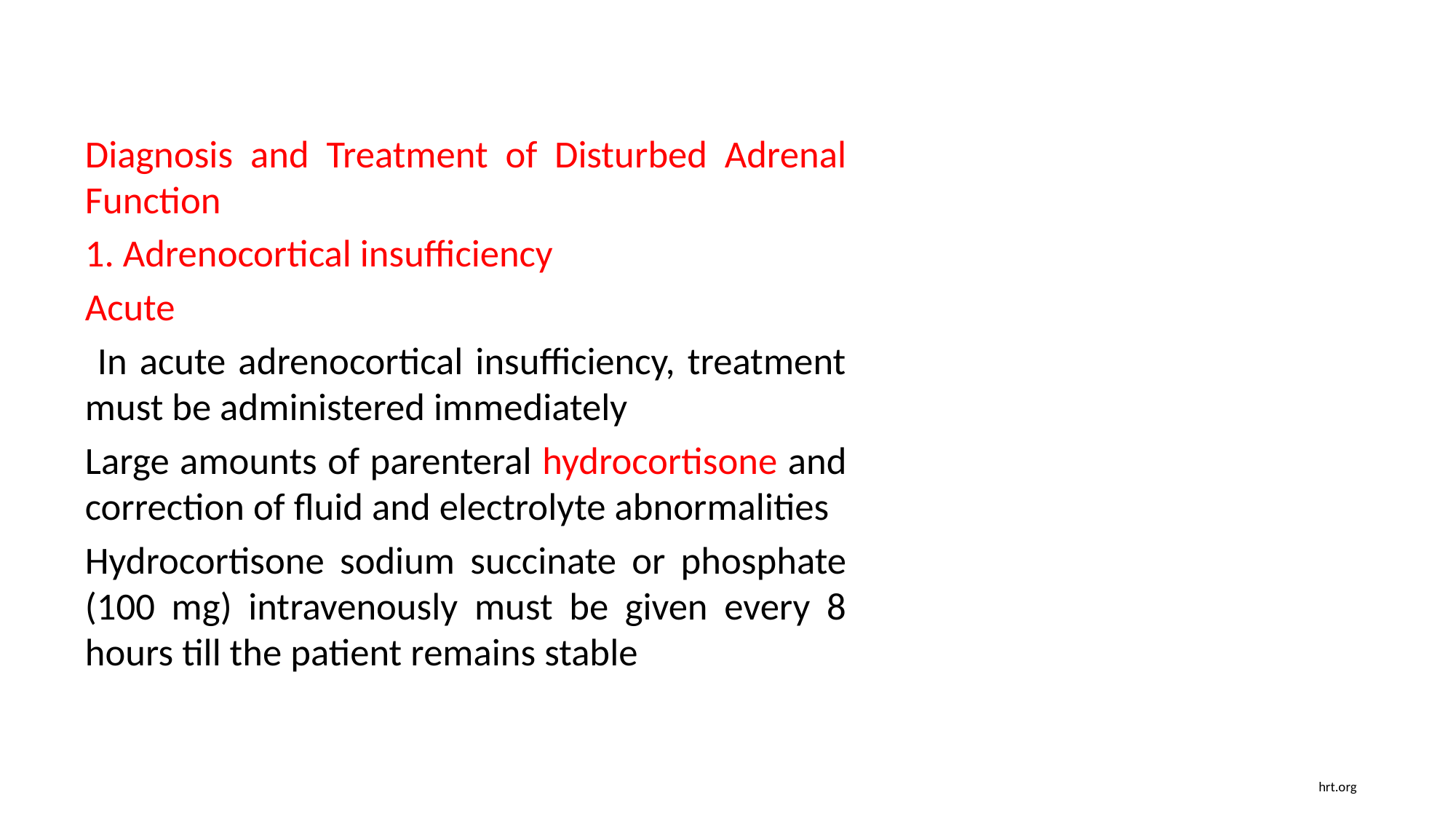

Diagnosis and Treatment of Disturbed Adrenal Function
1. Adrenocortical insufficiency
Acute
 In acute adrenocortical insufficiency, treatment must be administered immediately
Large amounts of parenteral hydrocortisone and correction of fluid and electrolyte abnormalities
Hydrocortisone sodium succinate or phosphate (100 mg) intravenously must be given every 8 hours till the patient remains stable

hrt.org